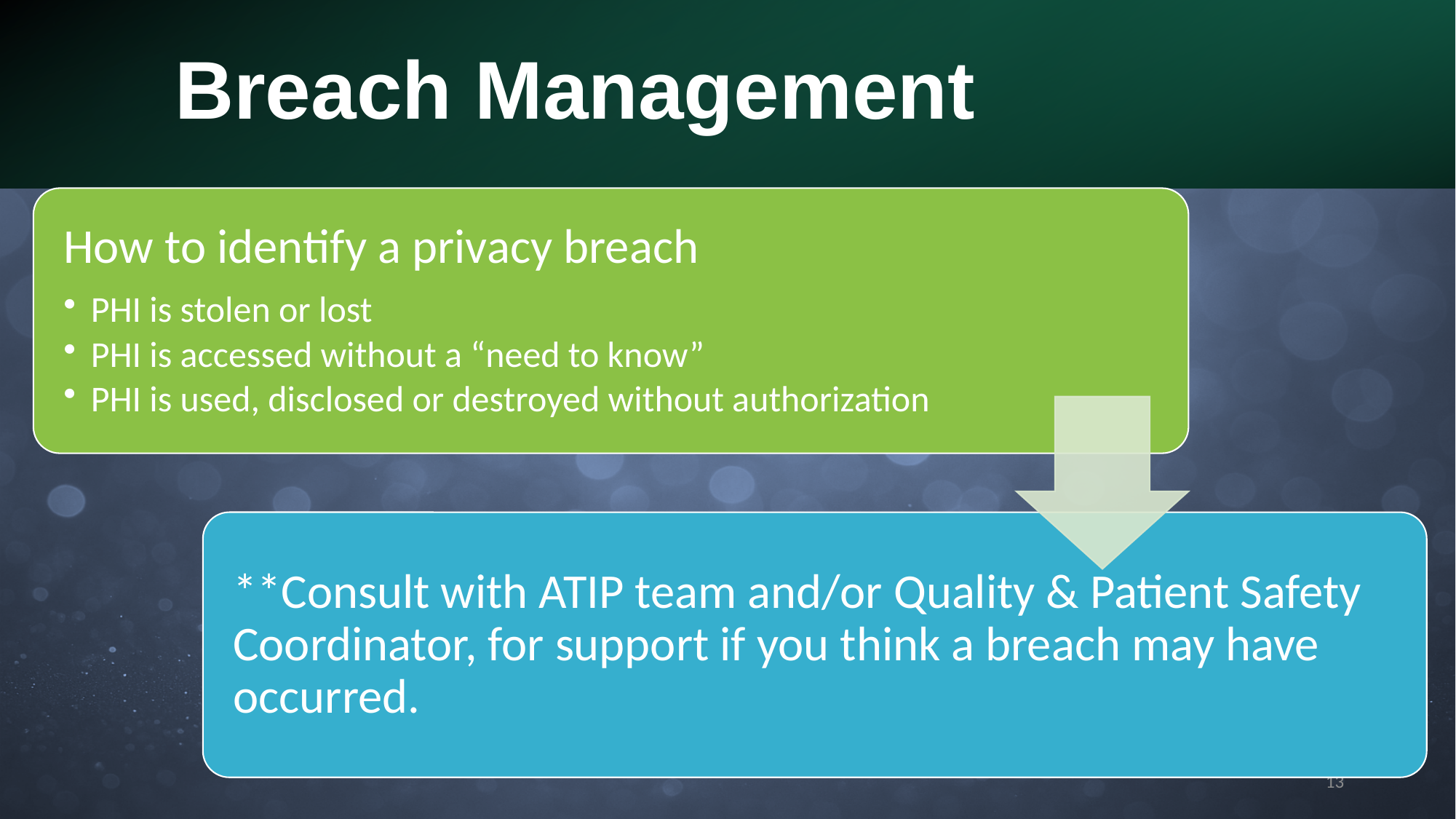

# Breach Management
How to identify a privacy breach
PHI is stolen or lost
PHI is accessed without a “need to know”
PHI is used, disclosed or destroyed without authorization
**Consult with ATIP team and/or Quality & Patient Safety Coordinator, for support if you think a breach may have occurred.

13